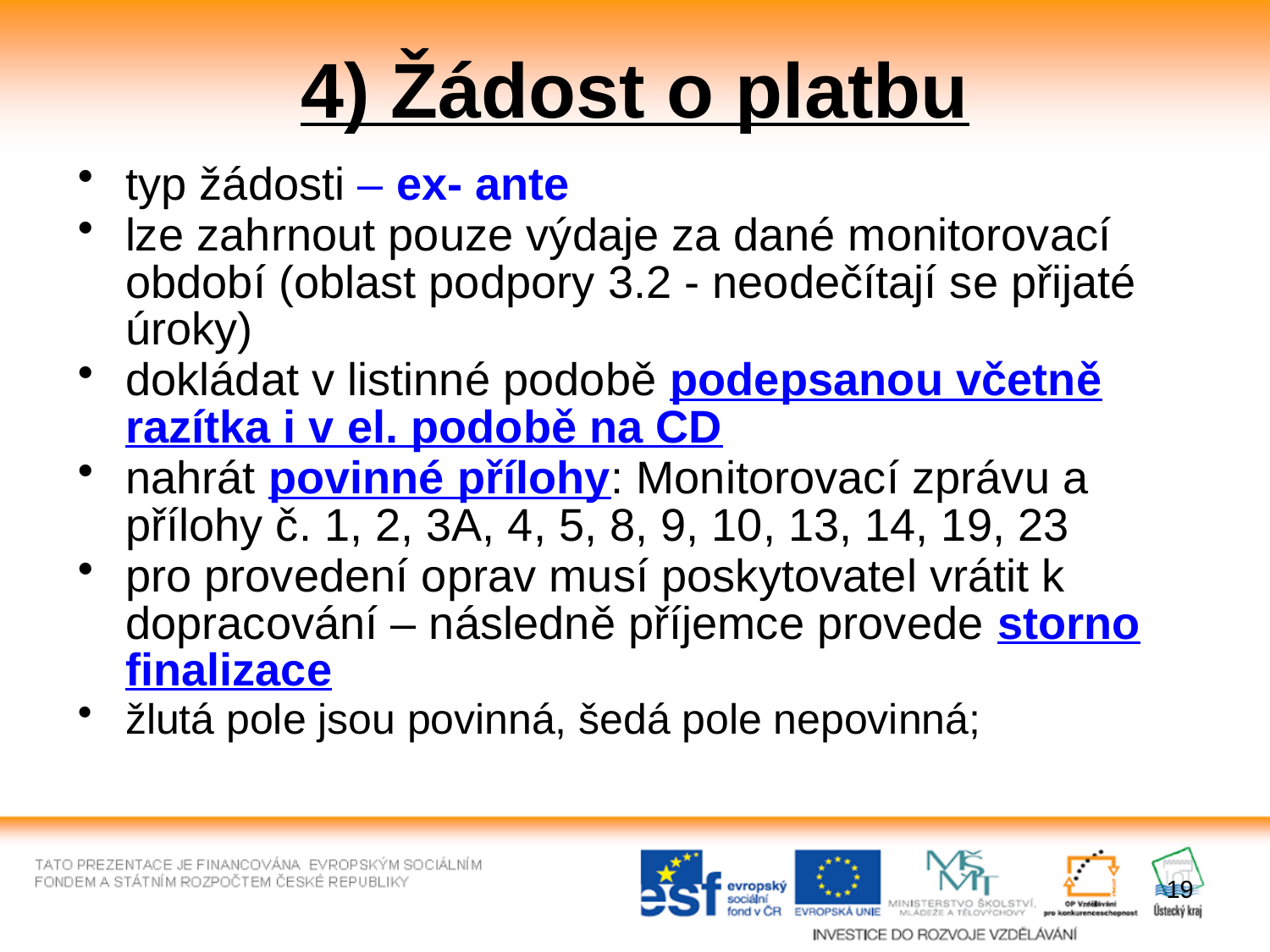

# 4) Žádost o platbu
typ žádosti – ex- ante
lze zahrnout pouze výdaje za dané monitorovací období (oblast podpory 3.2 - neodečítají se přijaté úroky)
dokládat v listinné podobě podepsanou včetně razítka i v el. podobě na CD
nahrát povinné přílohy: Monitorovací zprávu a přílohy č. 1, 2, 3A, 4, 5, 8, 9, 10, 13, 14, 19, 23
pro provedení oprav musí poskytovatel vrátit k dopracování – následně příjemce provede storno finalizace
žlutá pole jsou povinná, šedá pole nepovinná;

19